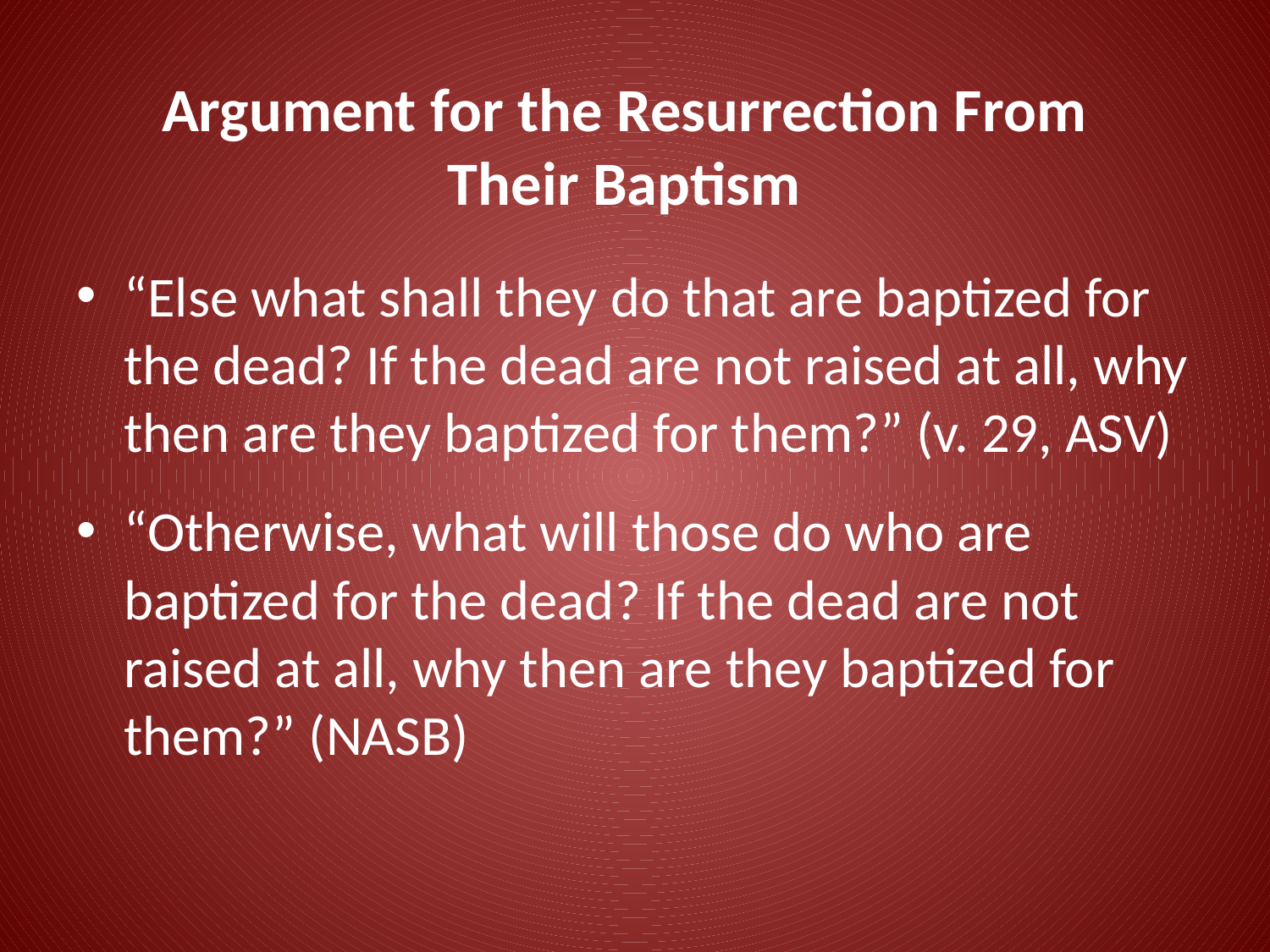

# Argument for the Resurrection From Their Baptism
“Else what shall they do that are baptized for the dead? If the dead are not raised at all, why then are they baptized for them?” (v. 29, ASV)
“Otherwise, what will those do who are baptized for the dead? If the dead are not raised at all, why then are they baptized for them?” (NASB)